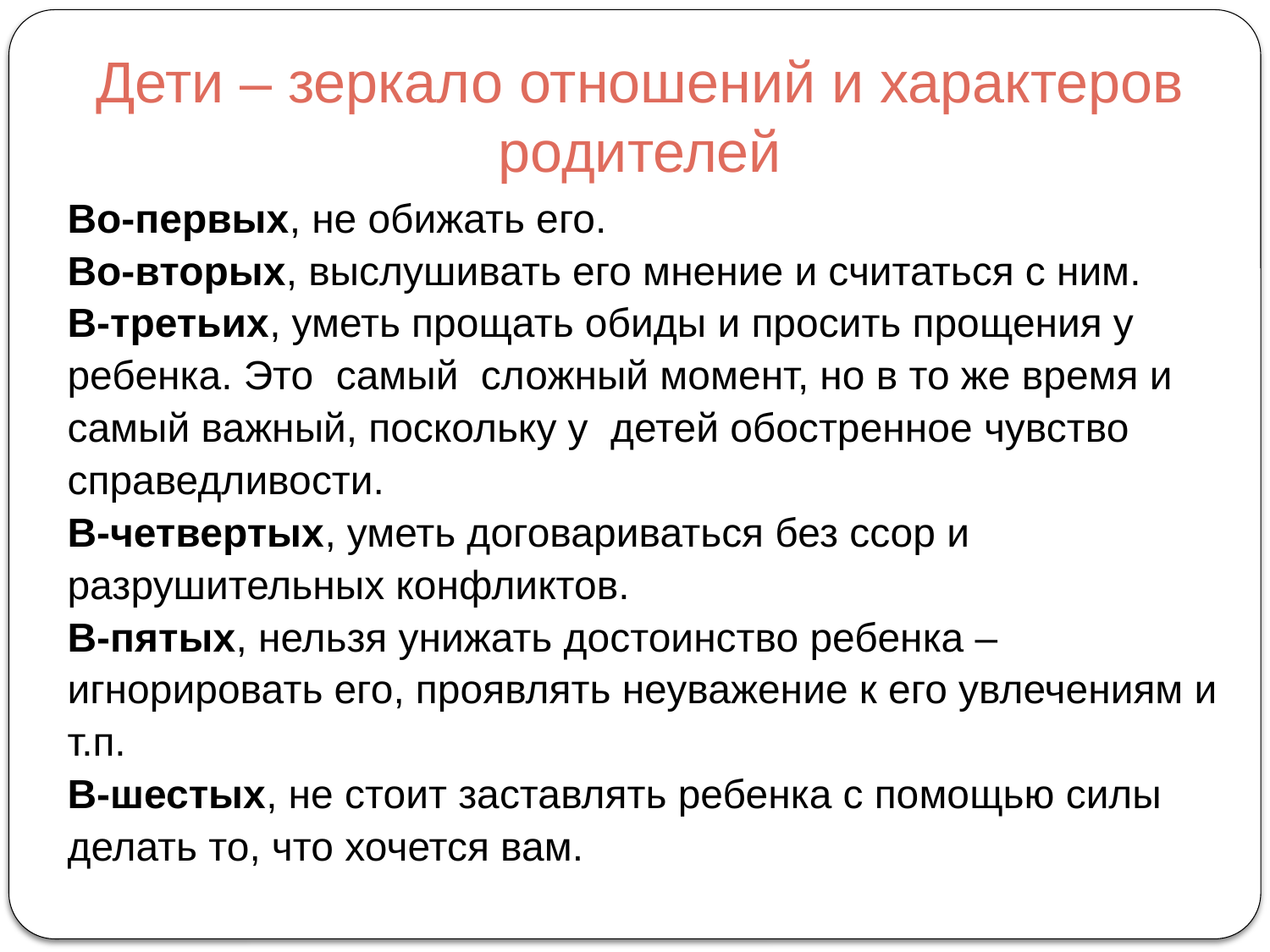

# Дети – зеркало отношений и характеров родителей
Во-первых, не обижать его.
Во-вторых, выслушивать его мнение и считаться с ним.
В-третьих, уметь прощать обиды и просить прощения у
ребенка. Это  самый  сложный момент, но в то же время и
самый важный, поскольку у  детей обостренное чувство
справедливости.
В-четвертых, уметь договариваться без ссор и
разрушительных конфликтов.
В-пятых, нельзя унижать достоинство ребенка –
игнорировать его, проявлять неуважение к его увлечениям и
т.п.
В-шестых, не стоит заставлять ребенка с помощью силы
делать то, что хочется вам.